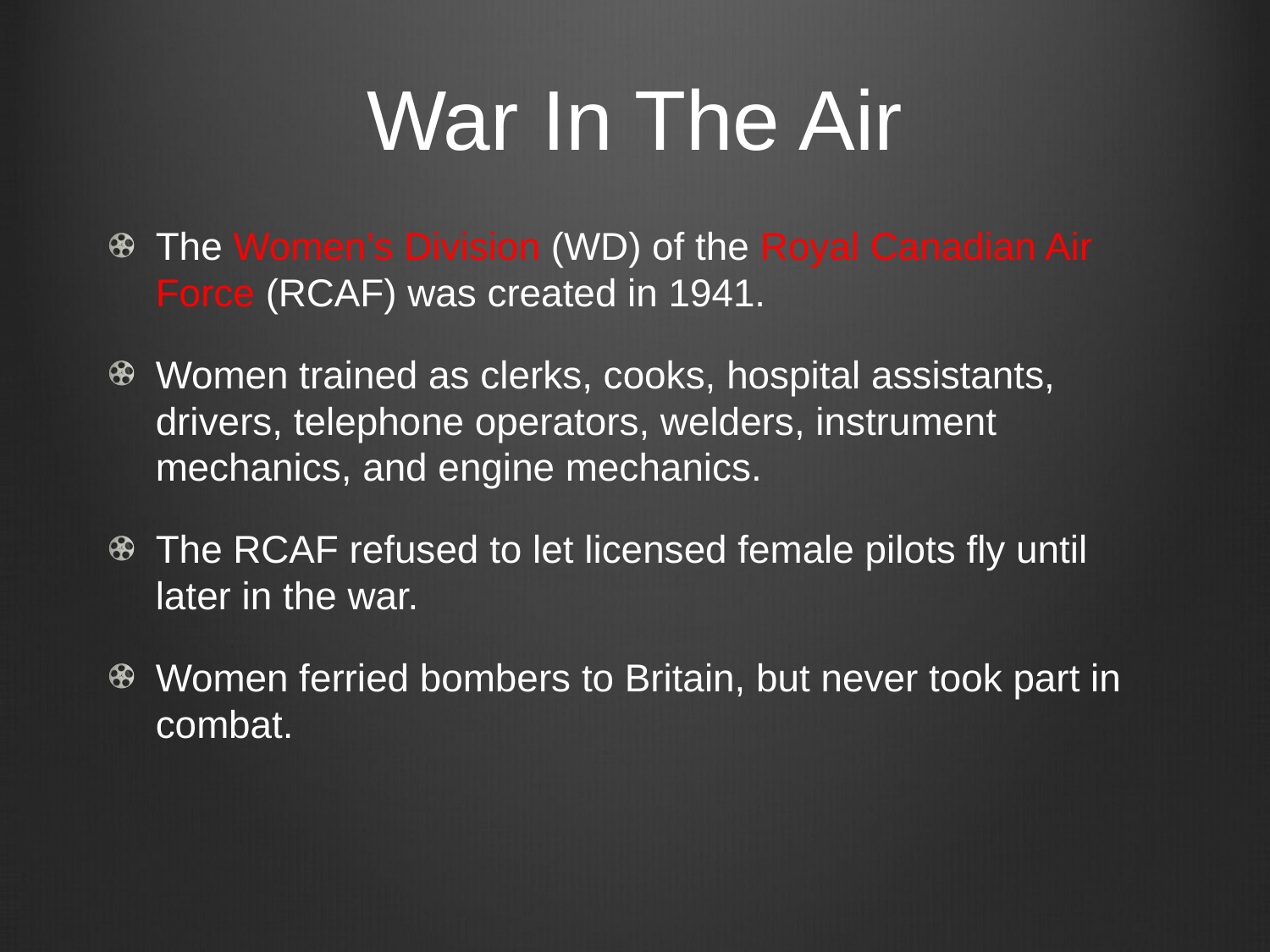

# War In The Air
The Women’s Division (WD) of the Royal Canadian Air Force (RCAF) was created in 1941.
Women trained as clerks, cooks, hospital assistants, drivers, telephone operators, welders, instrument mechanics, and engine mechanics.
The RCAF refused to let licensed female pilots fly until later in the war.
Women ferried bombers to Britain, but never took part in combat.